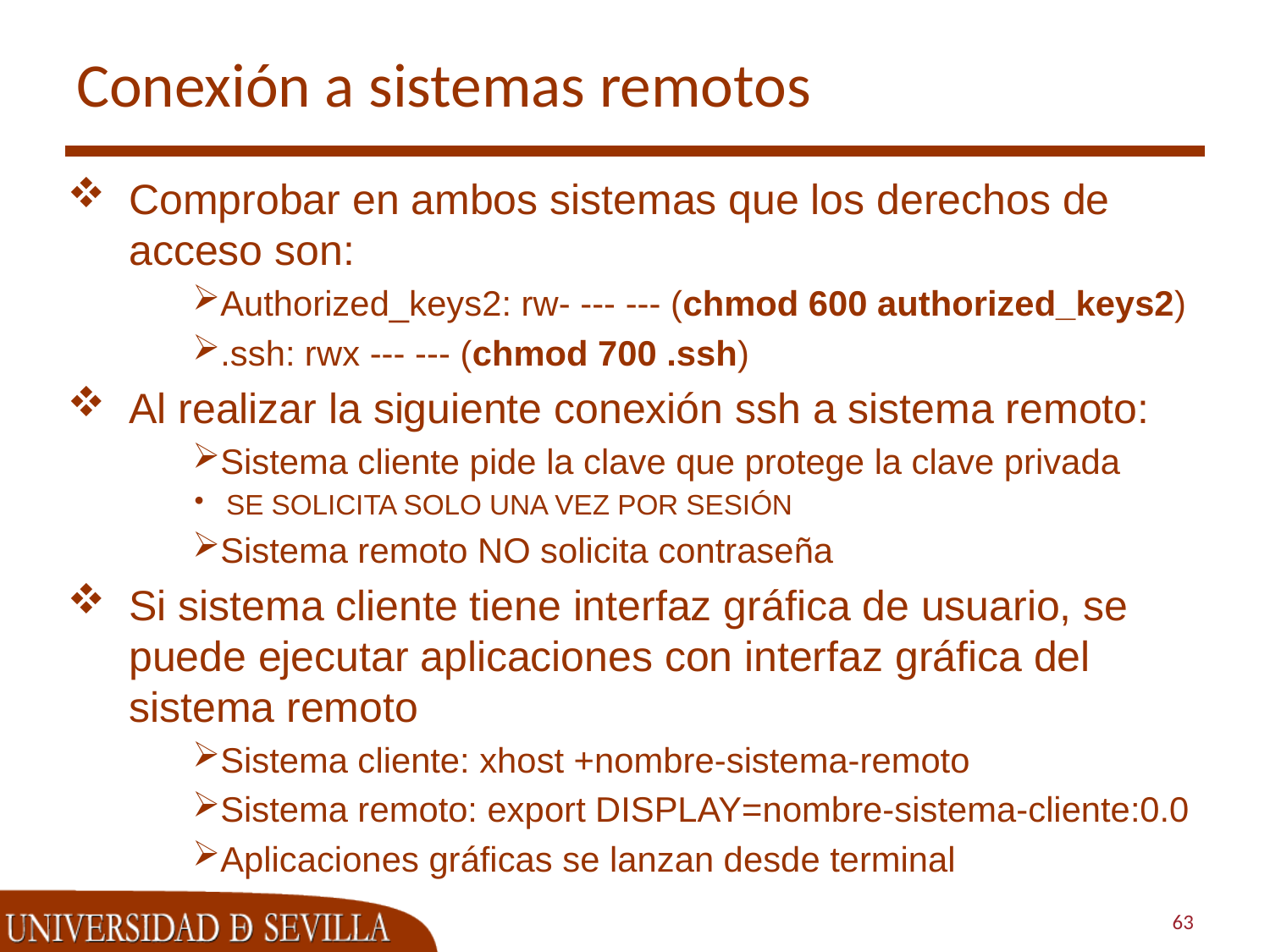

# Conexión a sistemas remotos
Comprobar en ambos sistemas que los derechos de acceso son:
Authorized_keys2: rw- --- --- (chmod 600 authorized_keys2)
.ssh: rwx --- --- (chmod 700 .ssh)
Al realizar la siguiente conexión ssh a sistema remoto:
Sistema cliente pide la clave que protege la clave privada
SE SOLICITA SOLO UNA VEZ POR SESIÓN
Sistema remoto NO solicita contraseña
Si sistema cliente tiene interfaz gráfica de usuario, se puede ejecutar aplicaciones con interfaz gráfica del sistema remoto
Sistema cliente: xhost +nombre-sistema-remoto
Sistema remoto: export DISPLAY=nombre-sistema-cliente:0.0
Aplicaciones gráficas se lanzan desde terminal
63